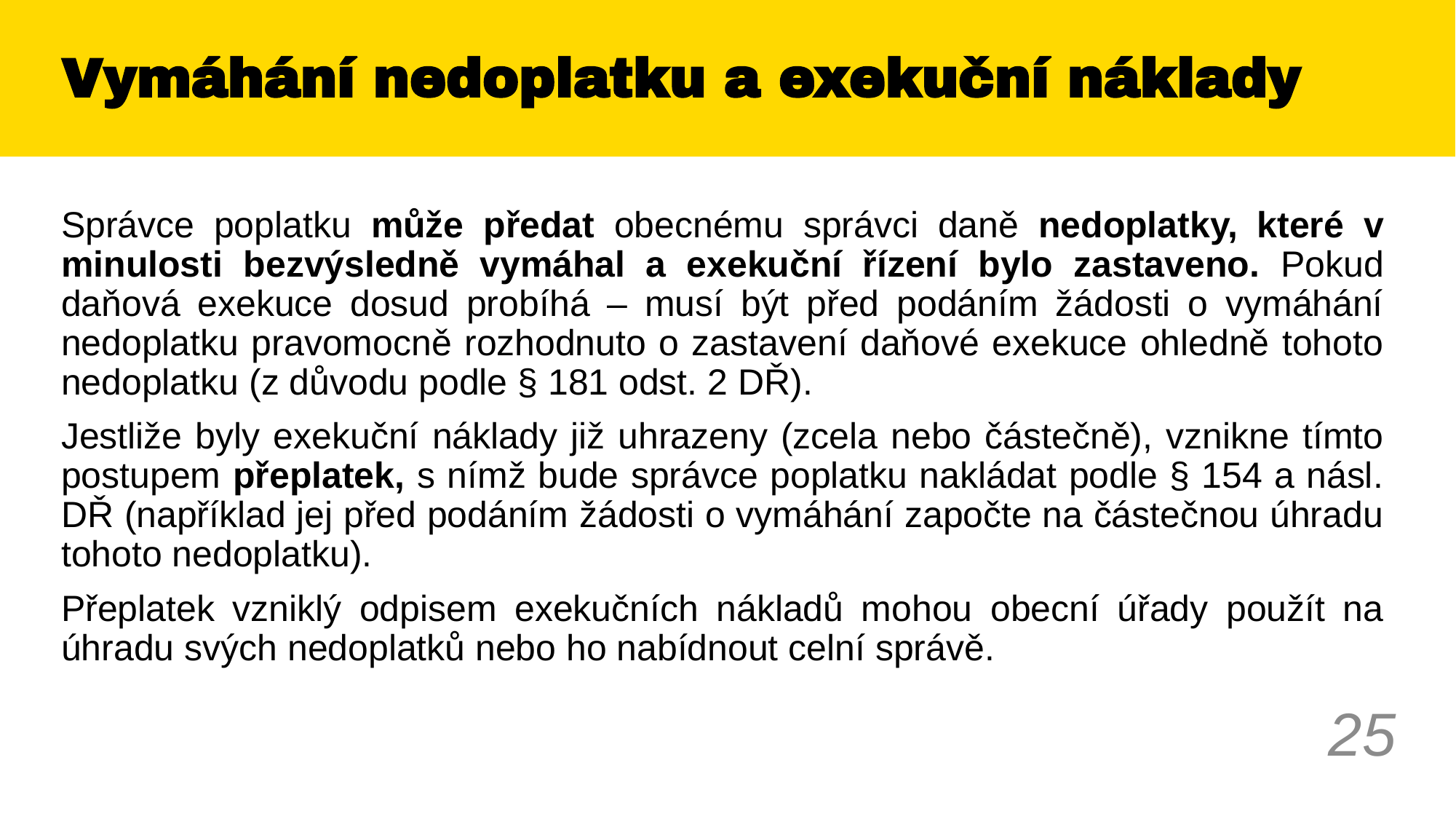

# Vymáhání nedoplatku a exekuční náklady
Správce poplatku může předat obecnému správci daně nedoplatky, které v minulosti bezvýsledně vymáhal a exekuční řízení bylo zastaveno. Pokud daňová exekuce dosud probíhá – musí být před podáním žádosti o vymáhání nedoplatku pravomocně rozhodnuto o zastavení daňové exekuce ohledně tohoto nedoplatku (z důvodu podle § 181 odst. 2 DŘ).
Jestliže byly exekuční náklady již uhrazeny (zcela nebo částečně), vznikne tímto postupem přeplatek, s nímž bude správce poplatku nakládat podle § 154 a násl. DŘ (například jej před podáním žádosti o vymáhání započte na částečnou úhradu tohoto nedoplatku).
Přeplatek vzniklý odpisem exekučních nákladů mohou obecní úřady použít na úhradu svých nedoplatků nebo ho nabídnout celní správě.
25